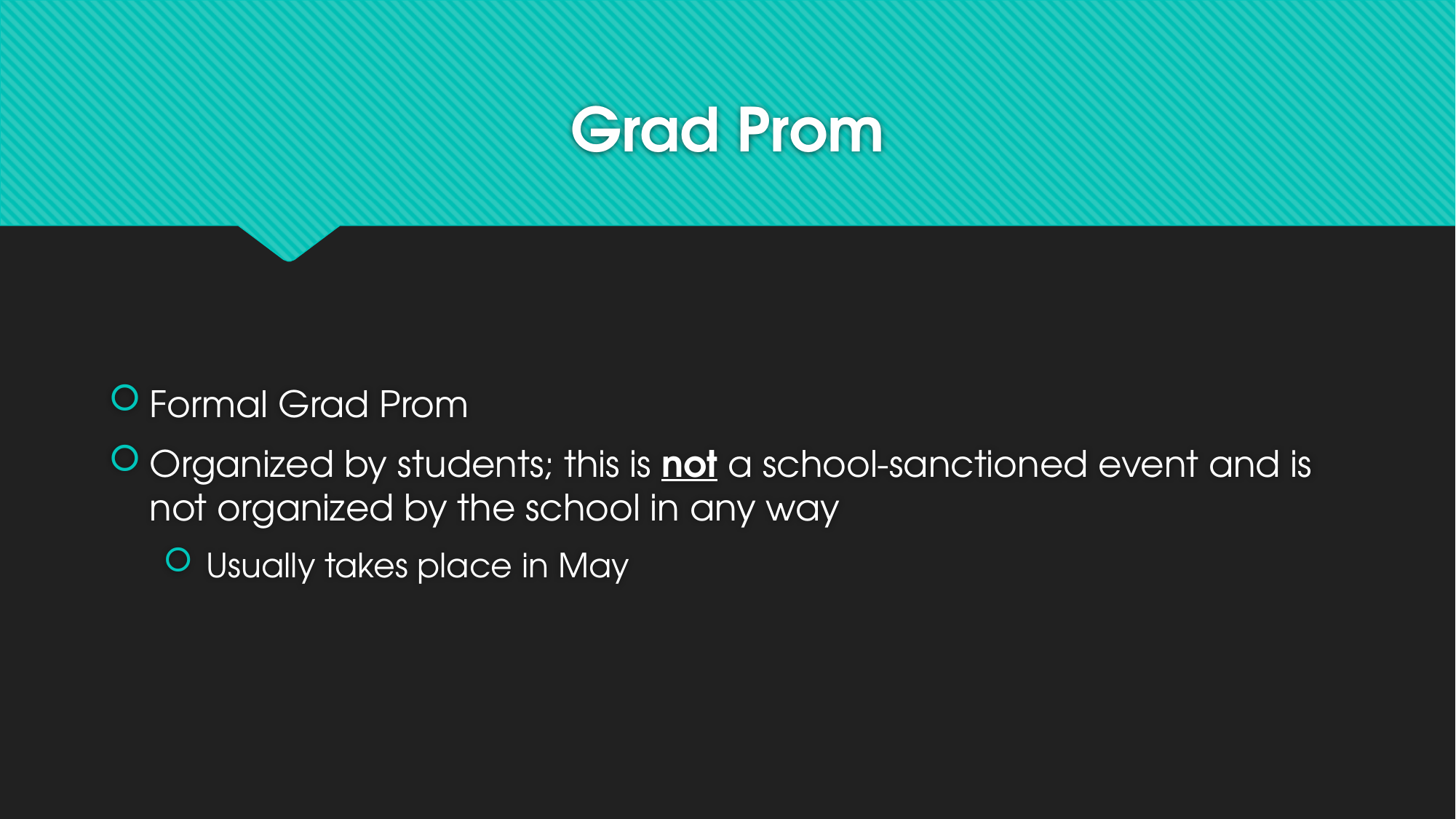

# Grad Prom
Formal Grad Prom
Organized by students; this is not a school-sanctioned event and is not organized by the school in any way
 Usually takes place in May